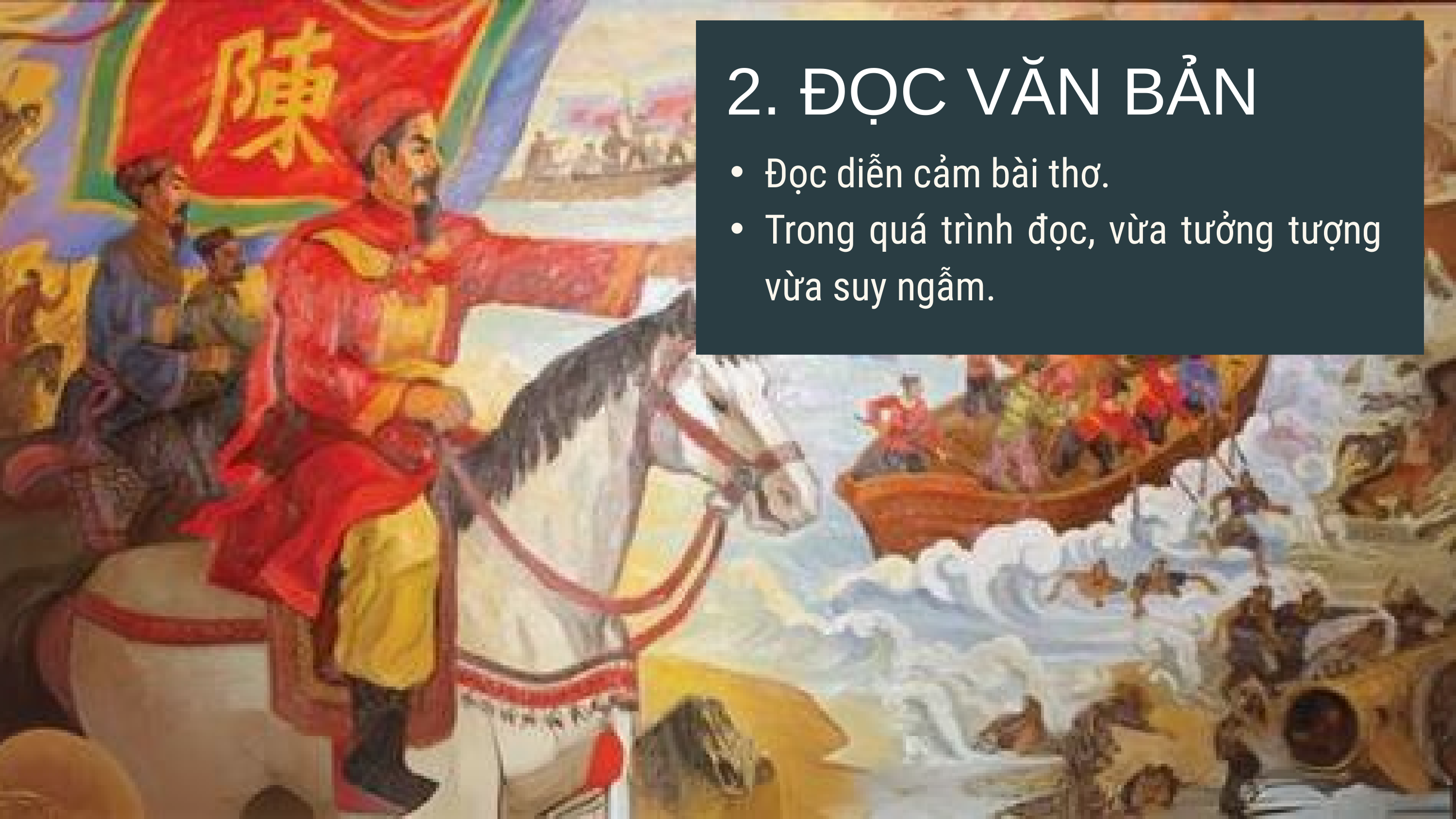

2. ĐỌC VĂN BẢN
Đọc diễn cảm bài thơ.
Trong quá trình đọc, vừa tưởng tượng vừa suy ngẫm.